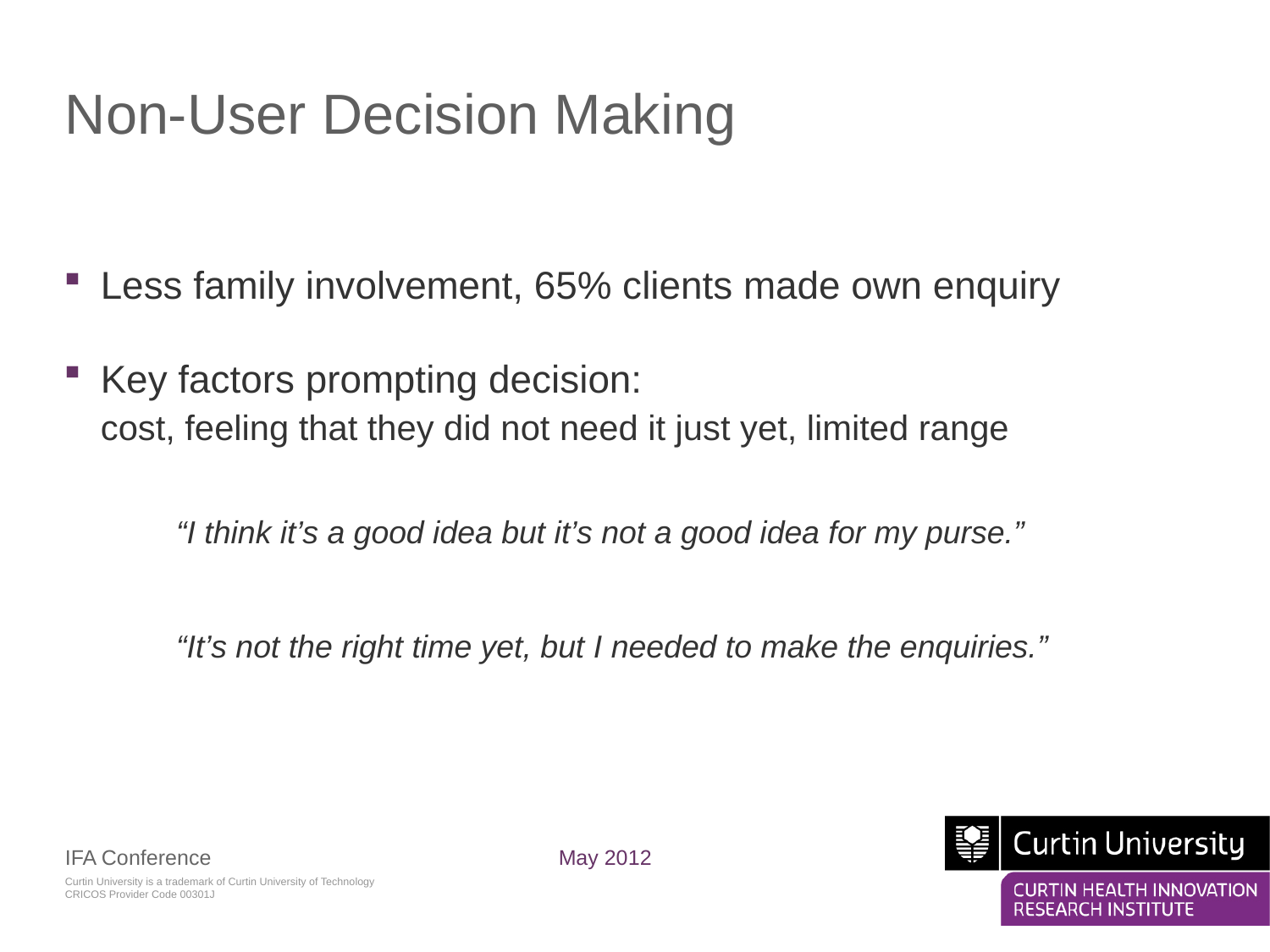

# Non-User Decision Making
Less family involvement, 65% clients made own enquiry
Key factors prompting decision:
cost, feeling that they did not need it just yet, limited range

“I think it’s a good idea but it’s not a good idea for my purse.”

“It’s not the right time yet, but I needed to make the enquiries.”

IFA Conference
May 2012